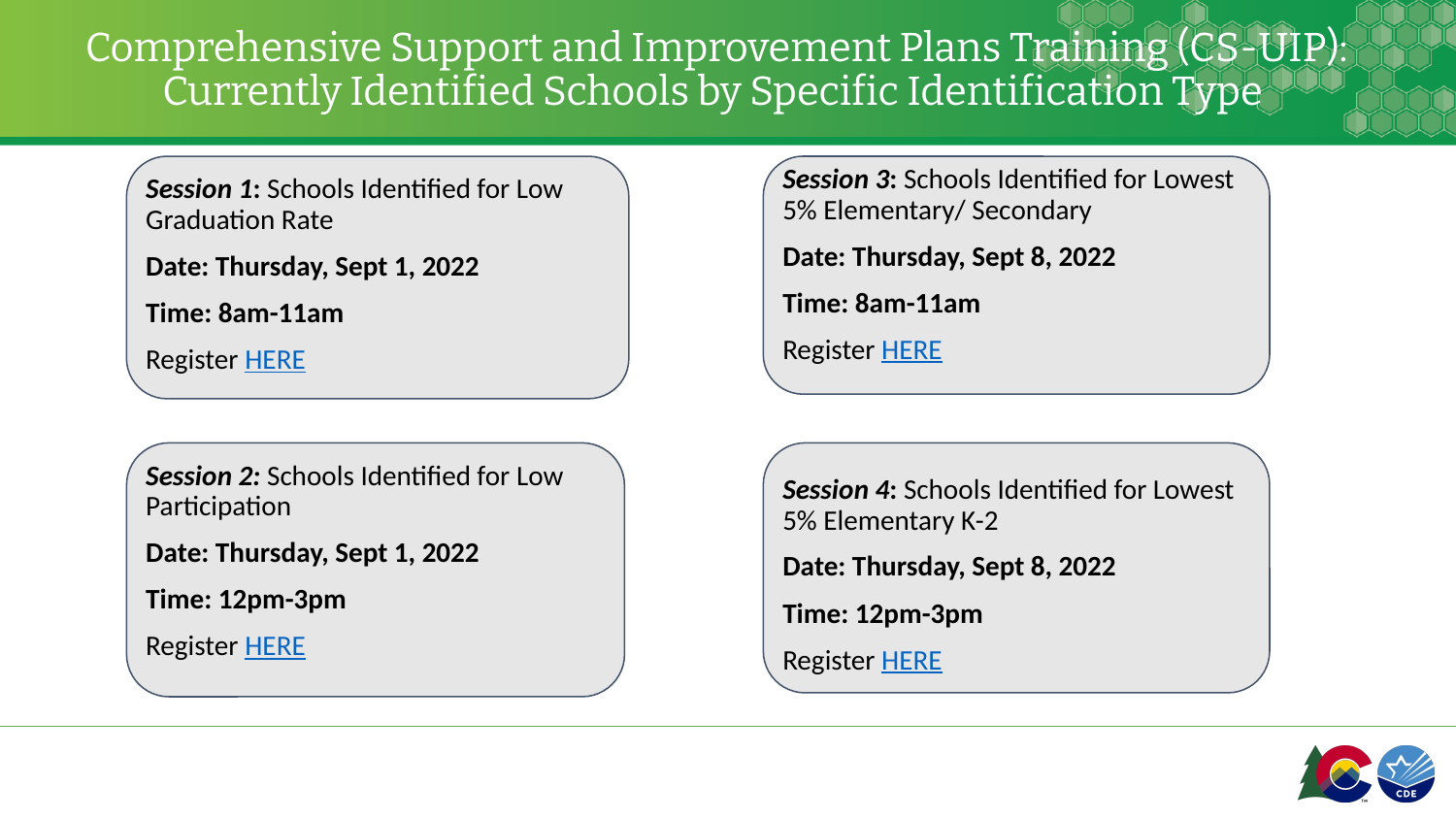

# Comprehensive Support and Improvement Plans Training (CS-UIP):
 Currently Identified Schools by Specific Identification Type

Session 3: Schools Identified for Lowest 5% Elementary/ Secondary
Date: Thursday, Sept 8, 2022
Time: 8am-11am
Register HERE

Session 4: Schools Identified for Lowest 5% Elementary K-2
Date: Thursday, Sept 8, 2022
Time: 12pm-3pm
Register HERE

Session 1: Schools Identified for Low Graduation Rate
Date: Thursday, Sept 1, 2022
Time: 8am-11am
Register HERE

Session 2: Schools Identified for Low Participation
Date: Thursday, Sept 1, 2022
Time: 12pm-3pm
Register HERE